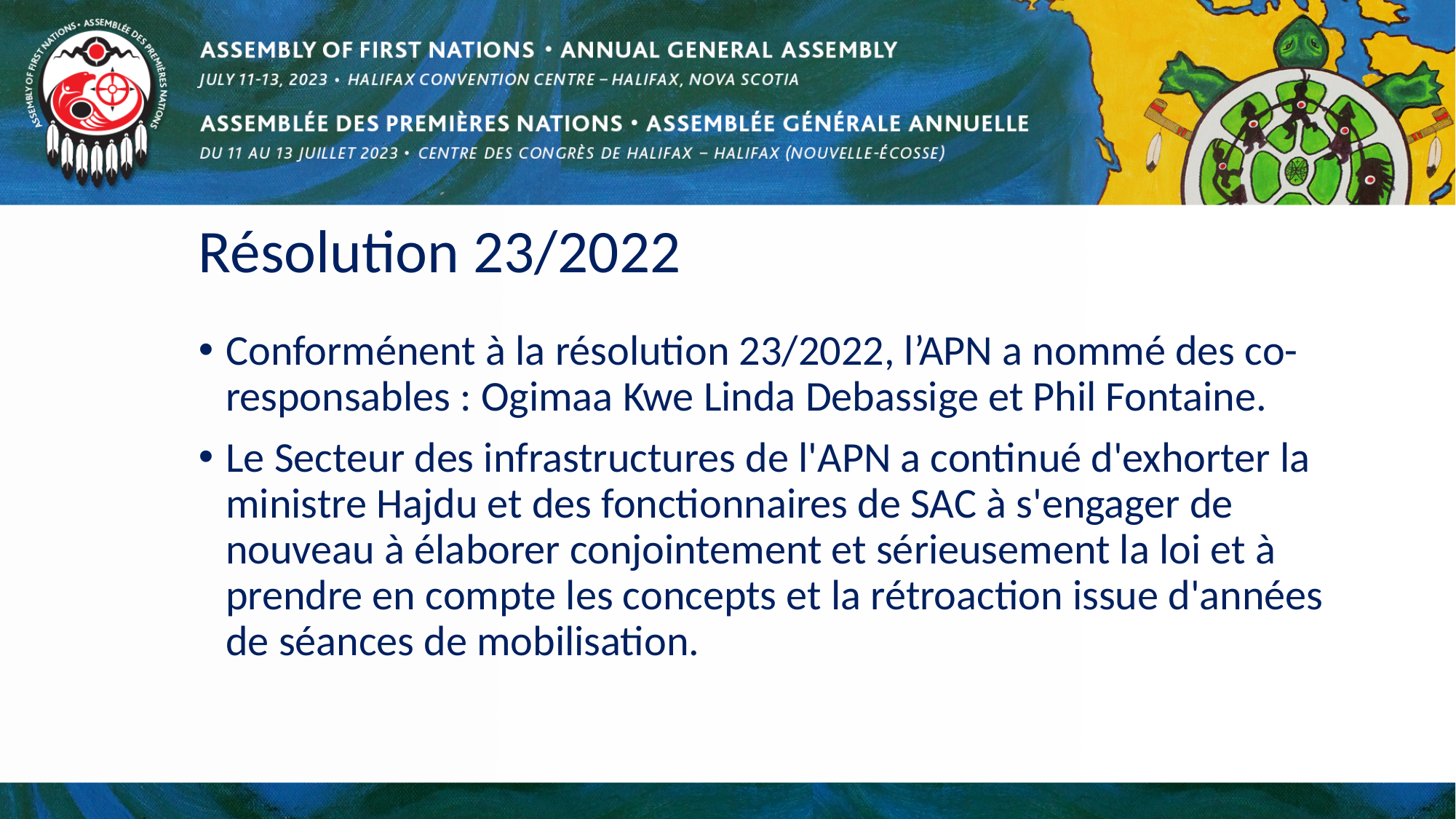

# Résolution 23/2022
Conforménent à la résolution 23/2022, l’APN a nommé des co-responsables : Ogimaa Kwe Linda Debassige et Phil Fontaine.
Le Secteur des infrastructures de l'APN a continué d'exhorter la ministre Hajdu et des fonctionnaires de SAC à s'engager de nouveau à élaborer conjointement et sérieusement la loi et à prendre en compte les concepts et la rétroaction issue d'années de séances de mobilisation.